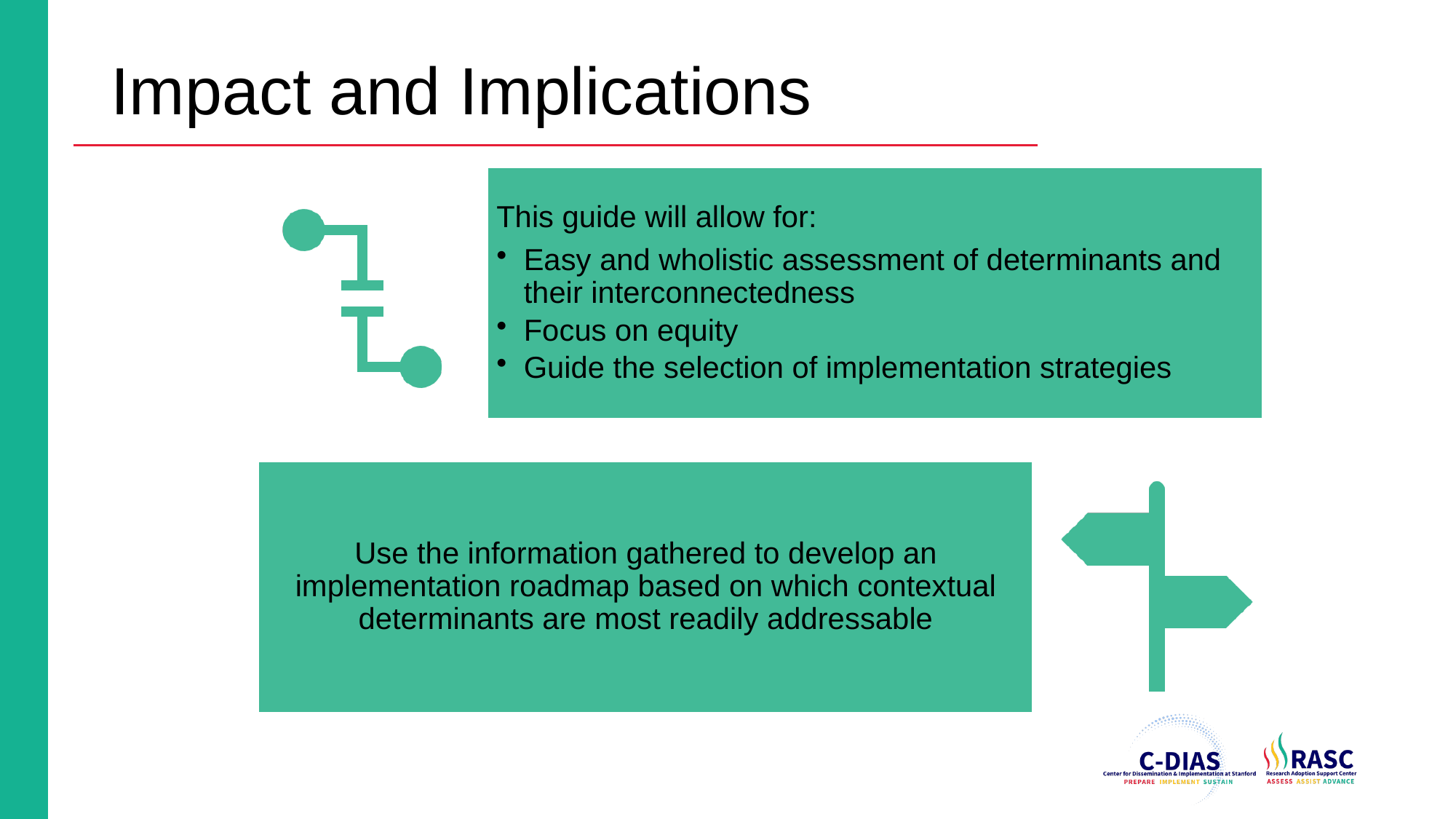

# Impact and Implications
This guide will allow for:
Easy and wholistic assessment of determinants and their interconnectedness
Focus on equity
Guide the selection of implementation strategies
Use the information gathered to develop an implementation roadmap based on which contextual determinants are most readily addressable